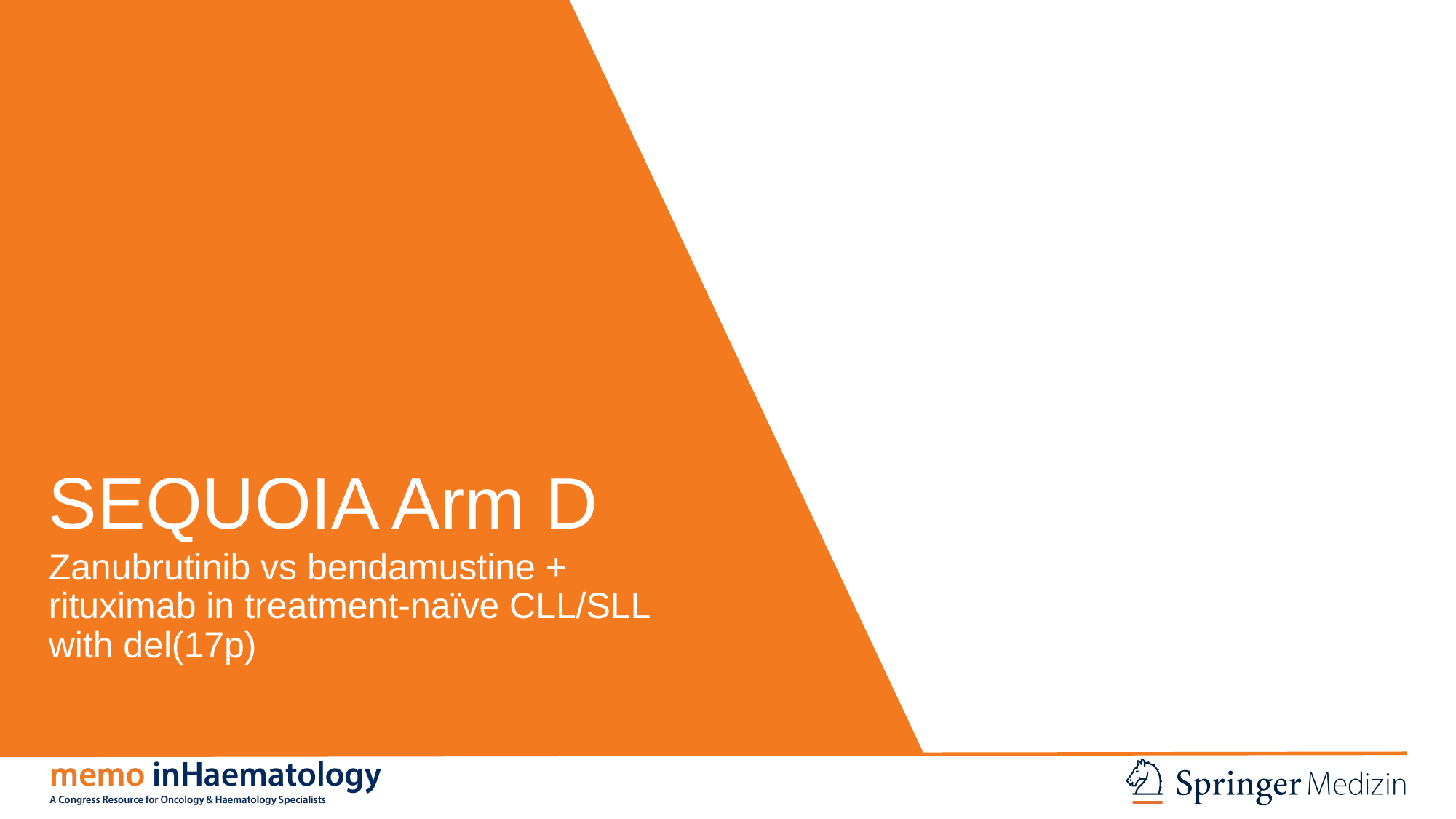

# SEQUOIA Arm D
Zanubrutinib vs bendamustine + rituximab in treatment-naïve CLL/SLL with del(17p)